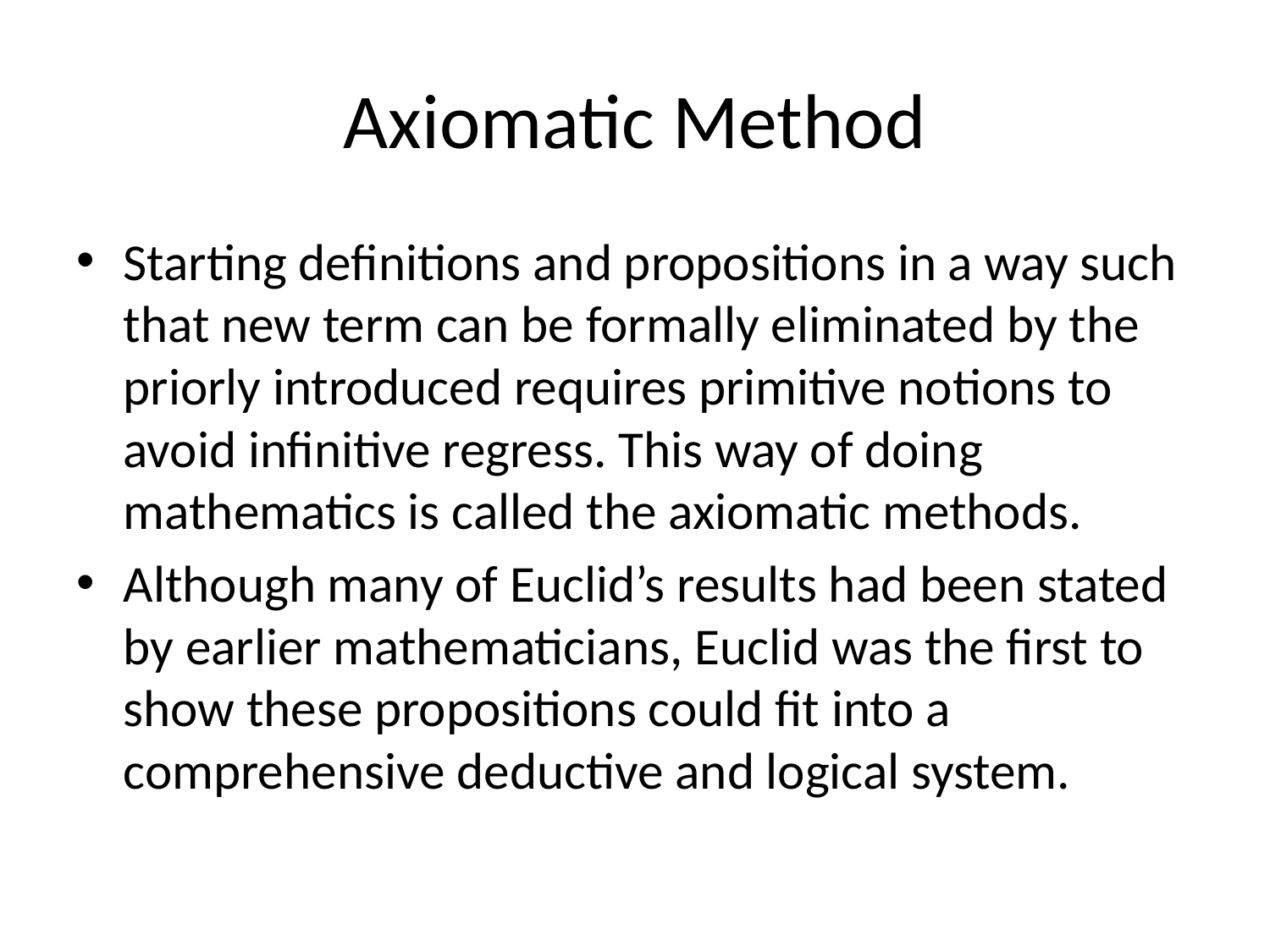

# Axiomatic Method
Starting definitions and propositions in a way such that new term can be formally eliminated by the priorly introduced requires primitive notions to avoid infinitive regress. This way of doing mathematics is called the axiomatic methods.
Although many of Euclid’s results had been stated by earlier mathematicians, Euclid was the first to show these propositions could fit into a comprehensive deductive and logical system.